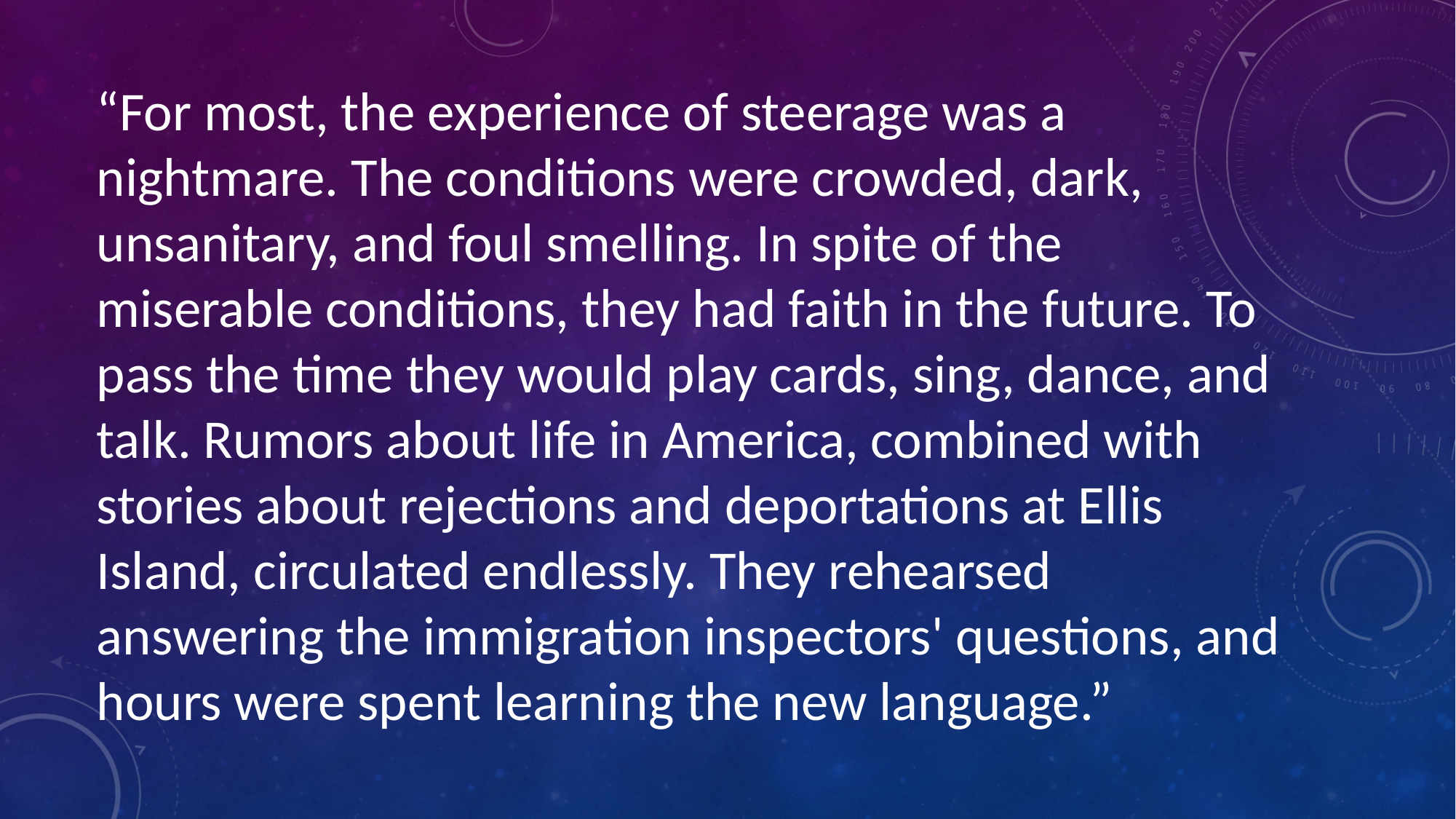

“For most, the experience of steerage was a nightmare. The conditions were crowded, dark, unsanitary, and foul smelling. In spite of the miserable conditions, they had faith in the future. To pass the time they would play cards, sing, dance, and talk. Rumors about life in America, combined with stories about rejections and deportations at Ellis Island, circulated endlessly. They rehearsed answering the immigration inspectors' questions, and hours were spent learning the new language.”